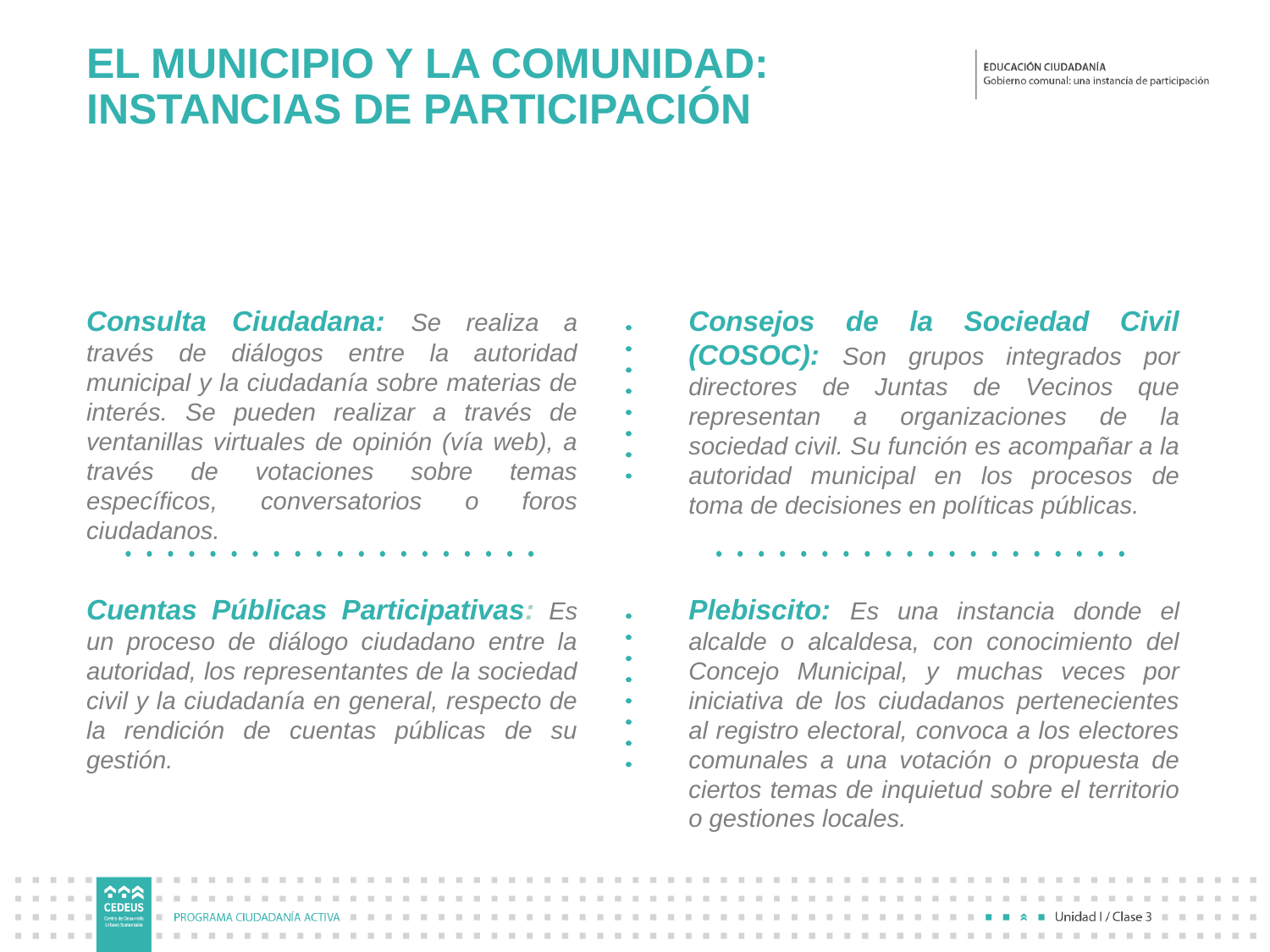

# EL MUNICIPIO Y LA COMUNIDAD: INSTANCIAS DE PARTICIPACIÓN
Consulta Ciudadana: Se realiza a través de diálogos entre la autoridad municipal y la ciudadanía sobre materias de interés. Se pueden realizar a través de ventanillas virtuales de opinión (vía web), a través de votaciones sobre temas específicos, conversatorios o foros ciudadanos.
Consejos de la Sociedad Civil (COSOC): Son grupos integrados por directores de Juntas de Vecinos que representan a organizaciones de la sociedad civil. Su función es acompañar a la autoridad municipal en los procesos de toma de decisiones en políticas públicas.
Cuentas Públicas Participativas: Es un proceso de diálogo ciudadano entre la autoridad, los representantes de la sociedad civil y la ciudadanía en general, respecto de la rendición de cuentas públicas de su gestión.
Plebiscito: Es una instancia donde el alcalde o alcaldesa, con conocimiento del Concejo Municipal, y muchas veces por iniciativa de los ciudadanos pertenecientes al registro electoral, convoca a los electores comunales a una votación o propuesta de ciertos temas de inquietud sobre el territorio o gestiones locales.